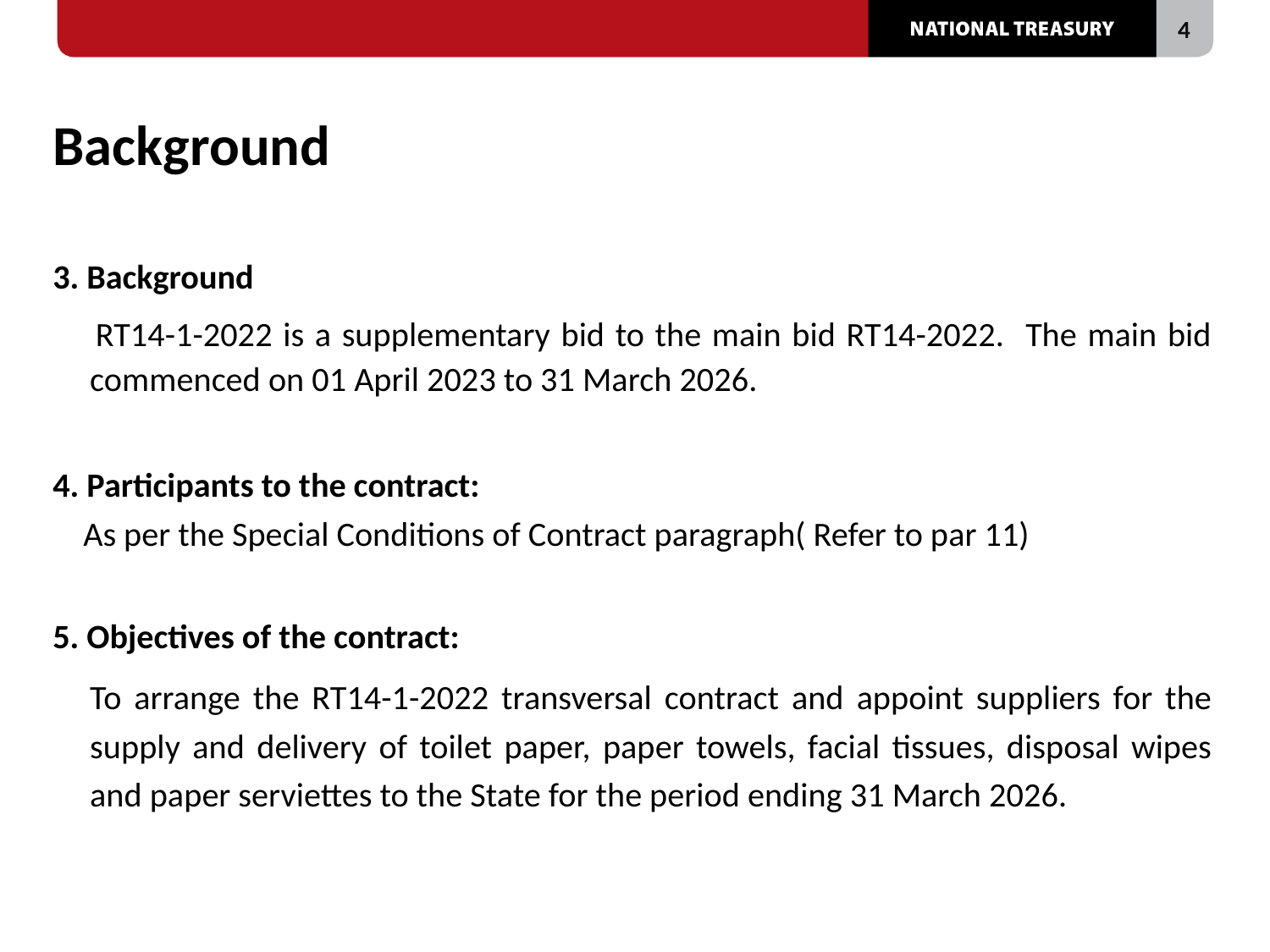

# Background
3. Background
    RT14-1-2022 is a supplementary bid to the main bid RT14-2022.  The main bid commenced on 01 April 2023 to 31 March 2026.

4. Participants to the contract:
    As per the Special Conditions of Contract paragraph( Refer to par 11)

5. Objectives of the contract:
	To arrange the RT14-1-2022 transversal contract and appoint suppliers for the supply and delivery of toilet paper, paper towels, facial tissues, disposal wipes and paper serviettes to the State for the period ending 31 March 2026.